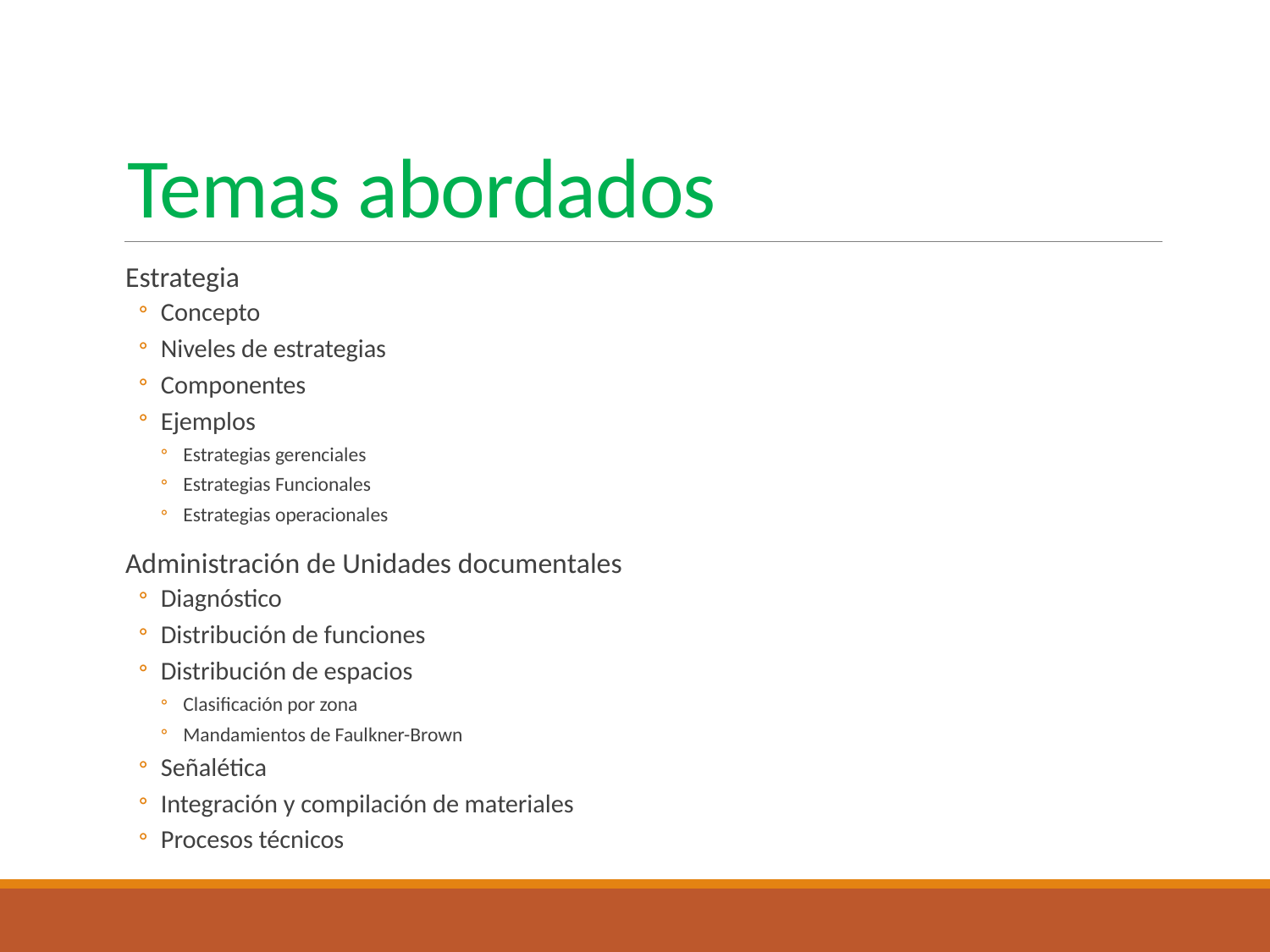

# Temas abordados
Estrategia
Concepto
Niveles de estrategias
Componentes
Ejemplos
Estrategias gerenciales
Estrategias Funcionales
Estrategias operacionales
Administración de Unidades documentales
Diagnóstico
Distribución de funciones
Distribución de espacios
Clasificación por zona
Mandamientos de Faulkner-Brown
Señalética
Integración y compilación de materiales
Procesos técnicos